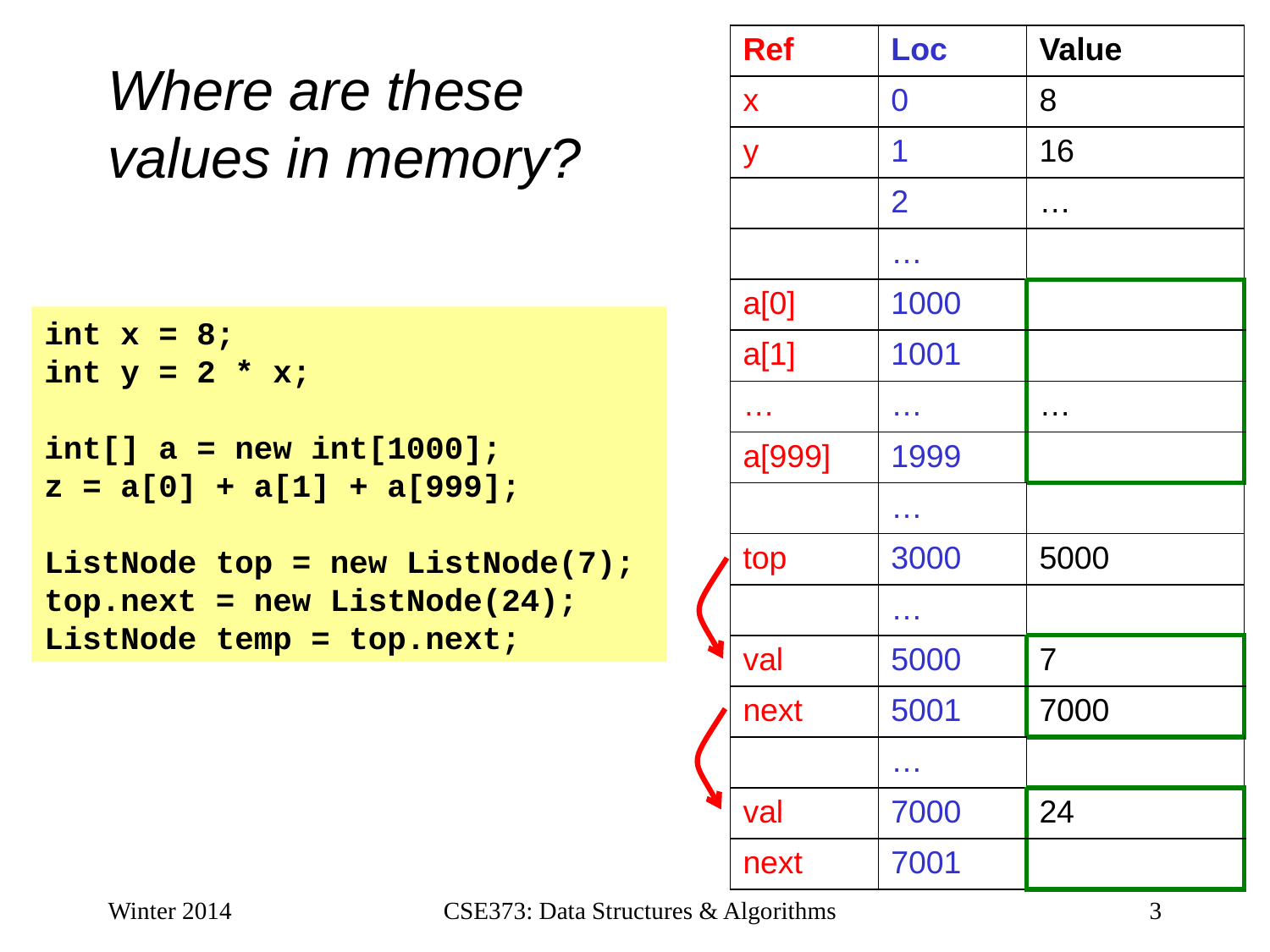

| Ref | Loc | Value |
| --- | --- | --- |
| x | 0 | 8 |
| y | 1 | 16 |
|  | 2 | … |
|  | … |  |
| a[0] | 1000 |  |
| a[1] | 1001 |  |
| … | … | … |
| a[999] | 1999 |  |
|  | … |  |
| top | 3000 | 5000 |
|  | … |  |
| val | 5000 | 7 |
| next | 5001 | 7000 |
|  | … |  |
| val | 7000 | 24 |
| next | 7001 |  |
# Where are these values in memory?
int x = 8;
int y = 2 * x;

int[] a = new int[1000];
z = a[0] + a[1] + a[999];

ListNode top = new ListNode(7);
top.next = new ListNode(24);
ListNode temp = top.next;

Winter 2014
CSE373: Data Structures & Algorithms
3